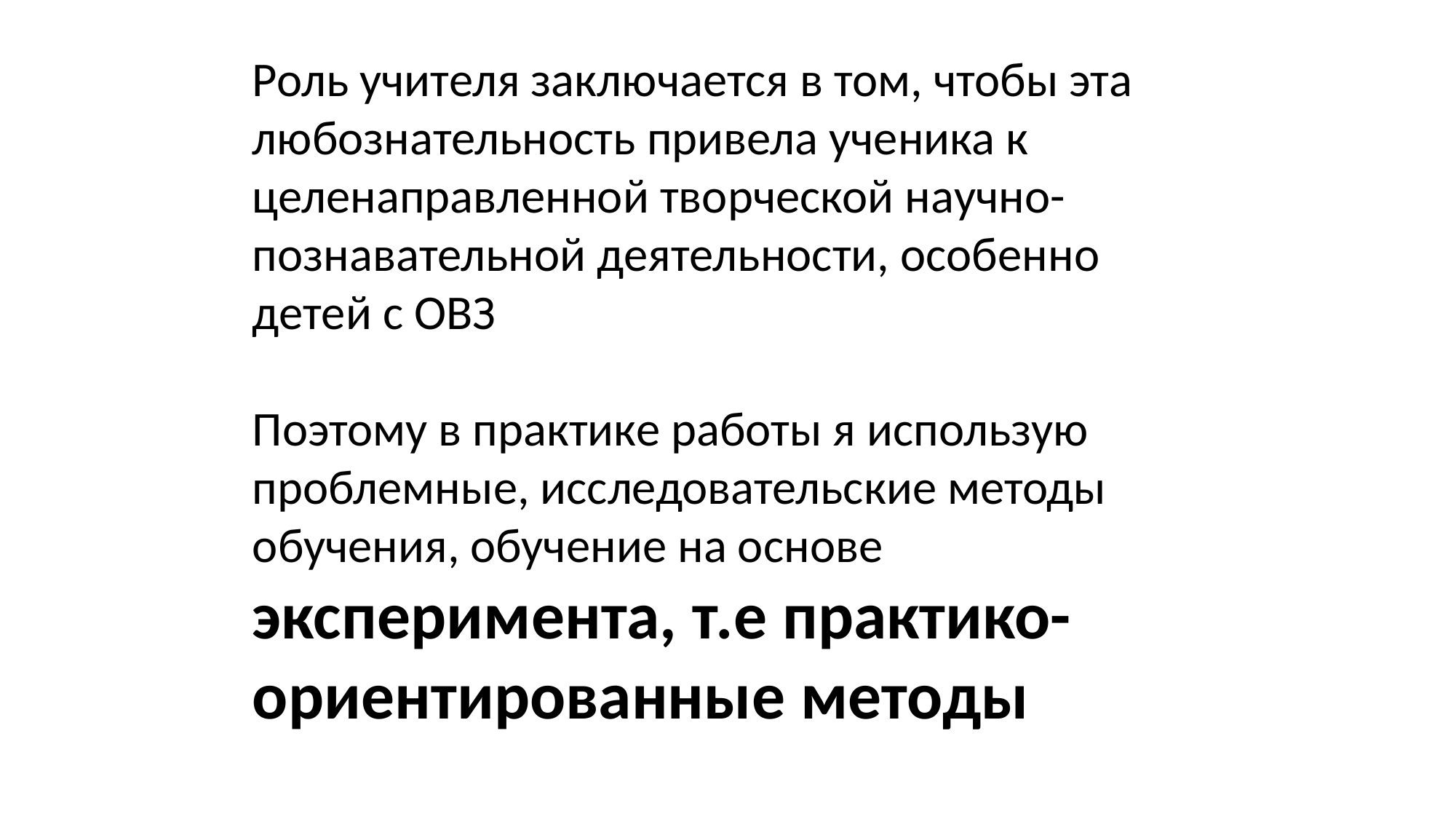

Роль учителя заключается в том, чтобы эта любознательность привела ученика к целенаправленной творческой научно- познавательной деятельности, особенно детей с ОВЗ

Поэтому в практике работы я использую проблемные, исследовательские методы обучения, обучение на основе эксперимента, т.е практико-ориентированные методы